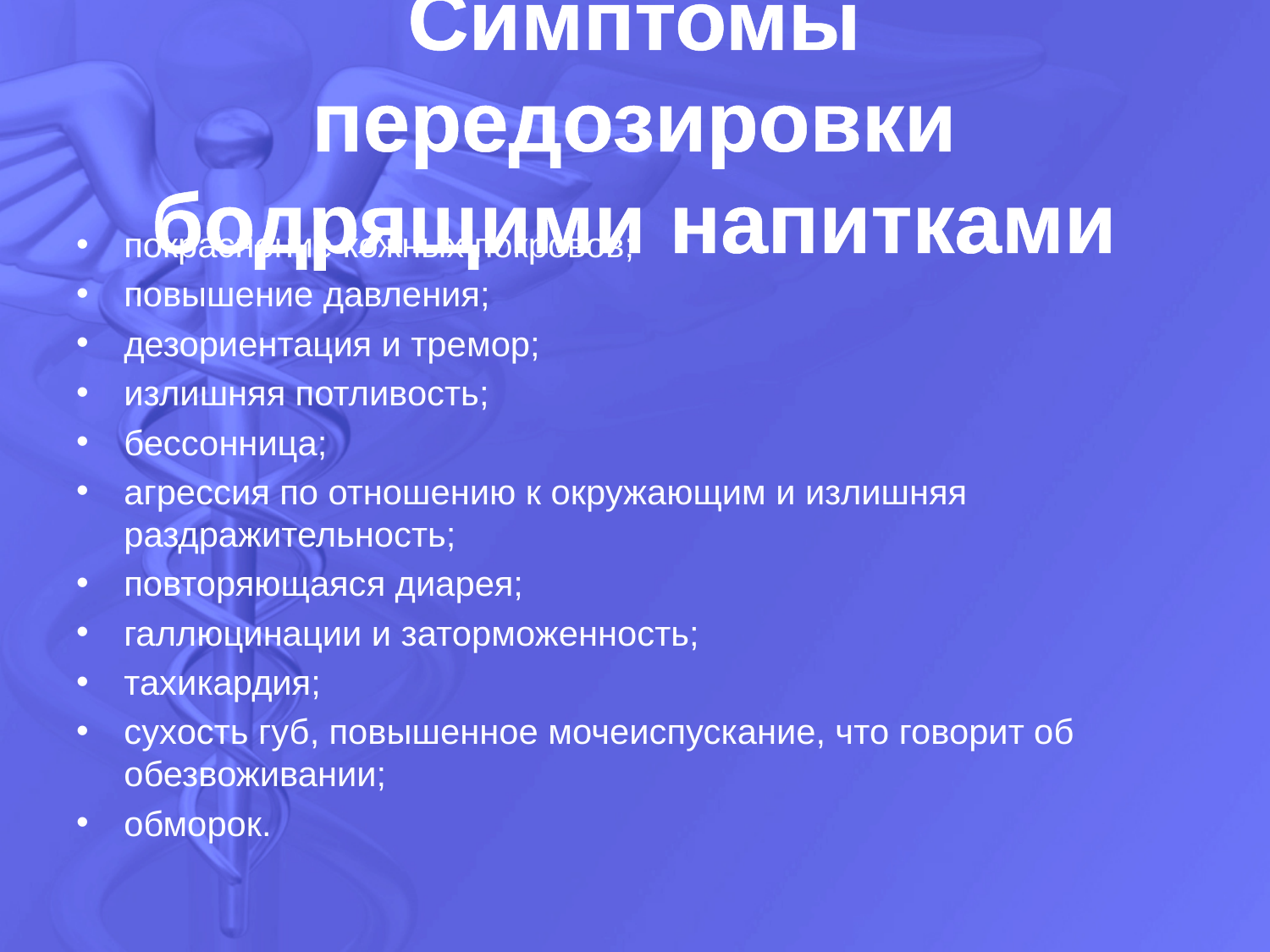

# Симптомы передозировки бодрящими напитками
покраснение кожных покровов;
повышение давления;
дезориентация и тремор;
излишняя потливость;
бессонница;
агрессия по отношению к окружающим и излишняя раздражительность;
повторяющаяся диарея;
галлюцинации и заторможенность;
тахикардия;
сухость губ, повышенное мочеиспускание, что говорит об обезвоживании;
обморок.